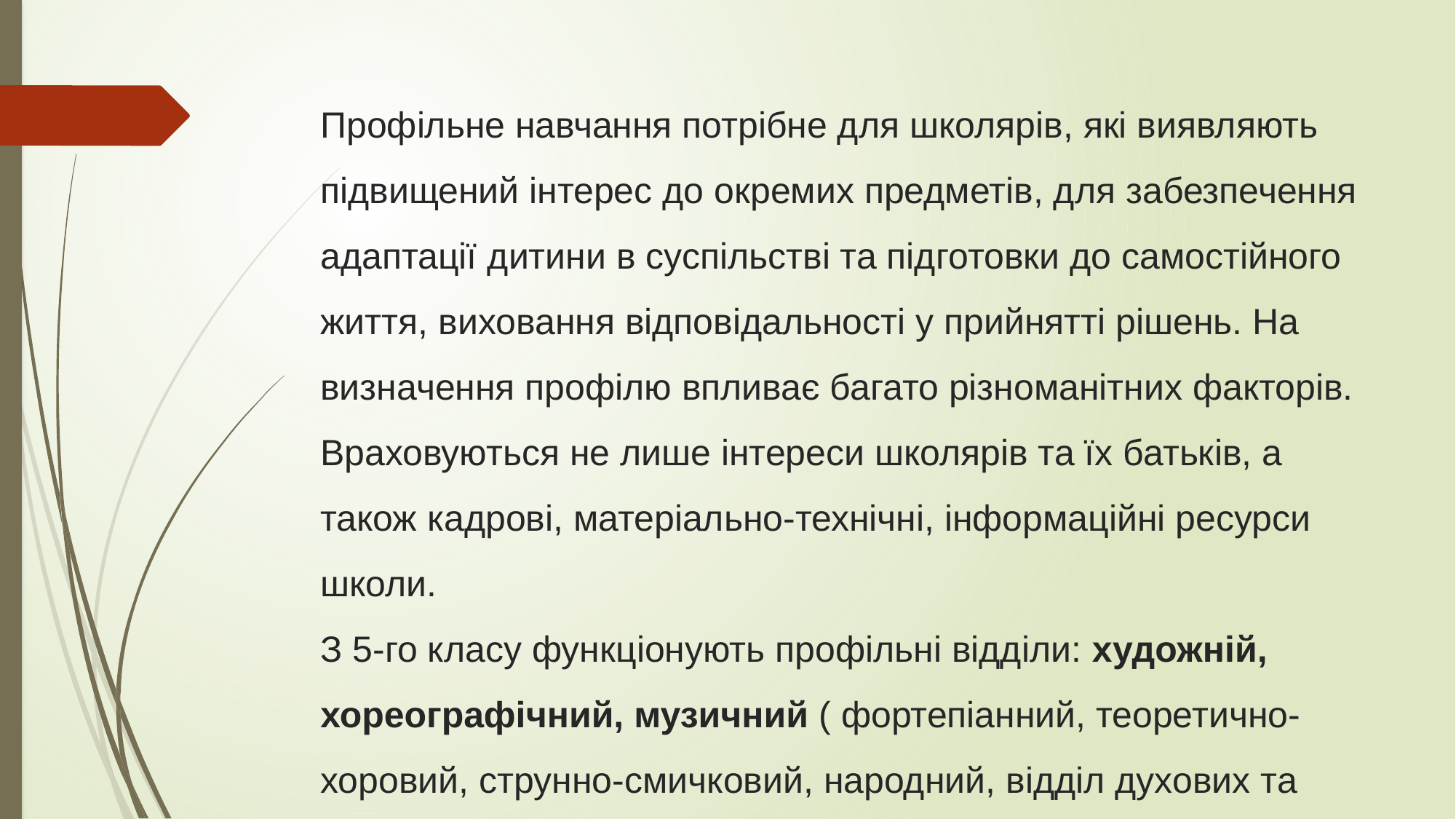

# Профільне навчання потрібне для школярів, які виявляють підвищений інтерес до окремих предметів, для забезпечення адаптації дитини в суспільстві та підготовки до самостійного життя, виховання відповідальності у прийнятті рішень. На визначення профілю впливає багато різноманітних факторів. Враховуються не лише інтереси школярів та їх батьків, а також кадрові, матеріально-технічні, інформаційні ресурси школи. З 5-го класу функціонують профільні відділи: художній, хореографічний, музичний ( фортепіанний, теоретично-хоровий, струнно-смичковий, народний, відділ духових та ударних інструментів).